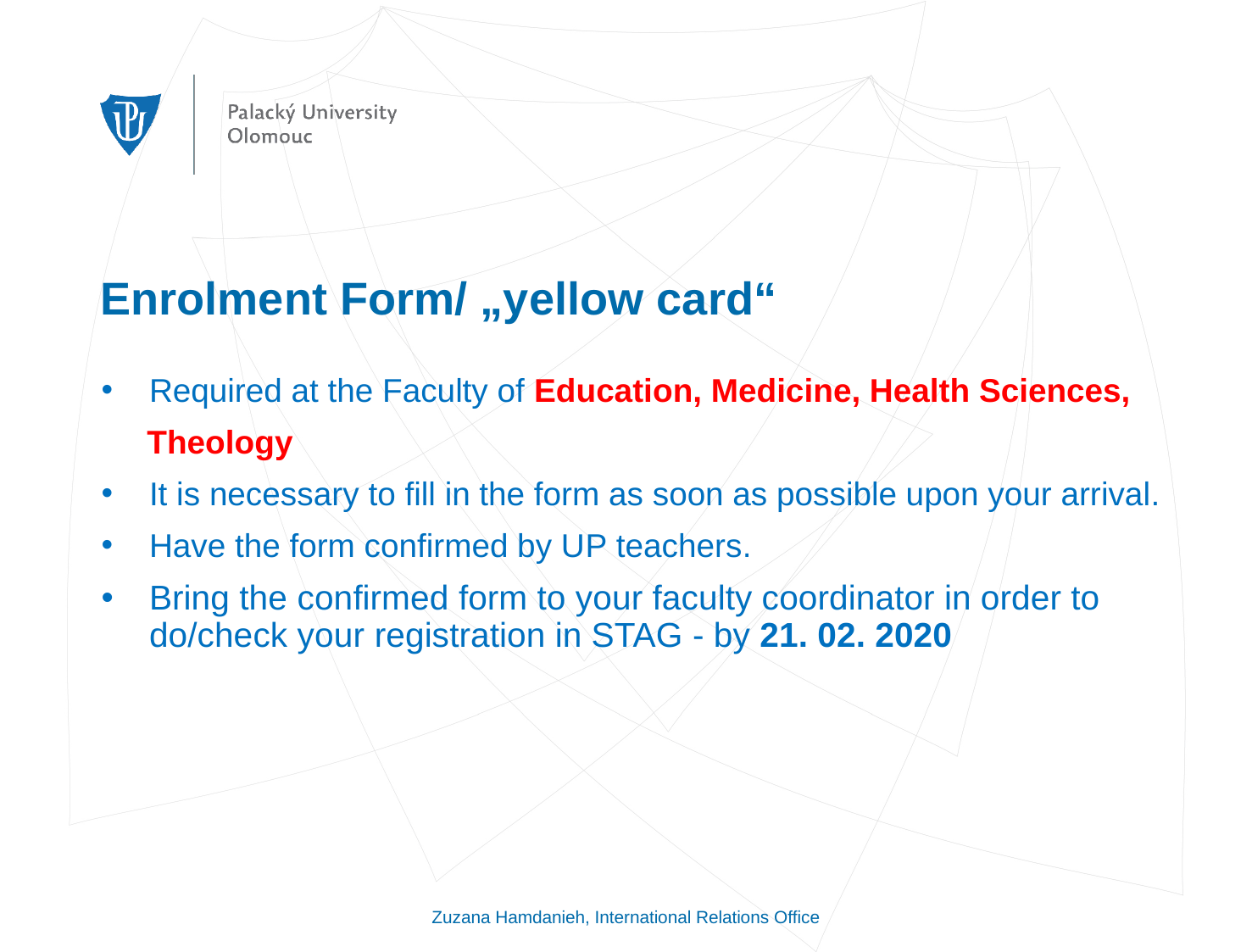

# Enrolment Form/ „yellow card“
Required at the Faculty of Education, Medicine, Health Sciences,
     Theology
It is necessary to fill in the form as soon as possible upon your arrival.
Have the form confirmed by UP teachers.
Bring the confirmed form to your faculty coordinator in order to do/check your registration in STAG - by 21. 02. 2020

Zuzana Hamdanieh, International Relations Office